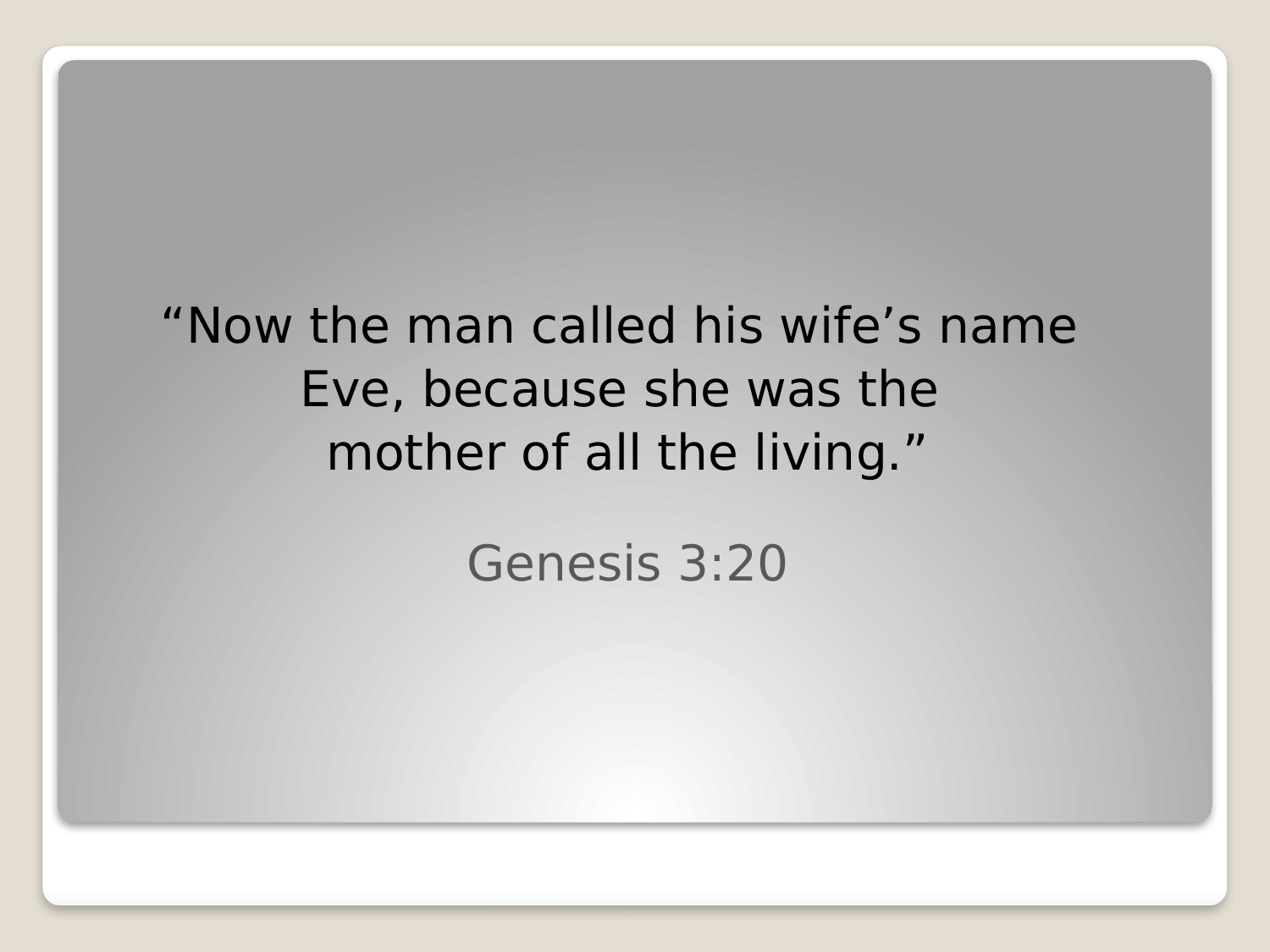

“Now the man called his wife’s name
Eve, because she was the
mother of all the living.”

Genesis 3:20